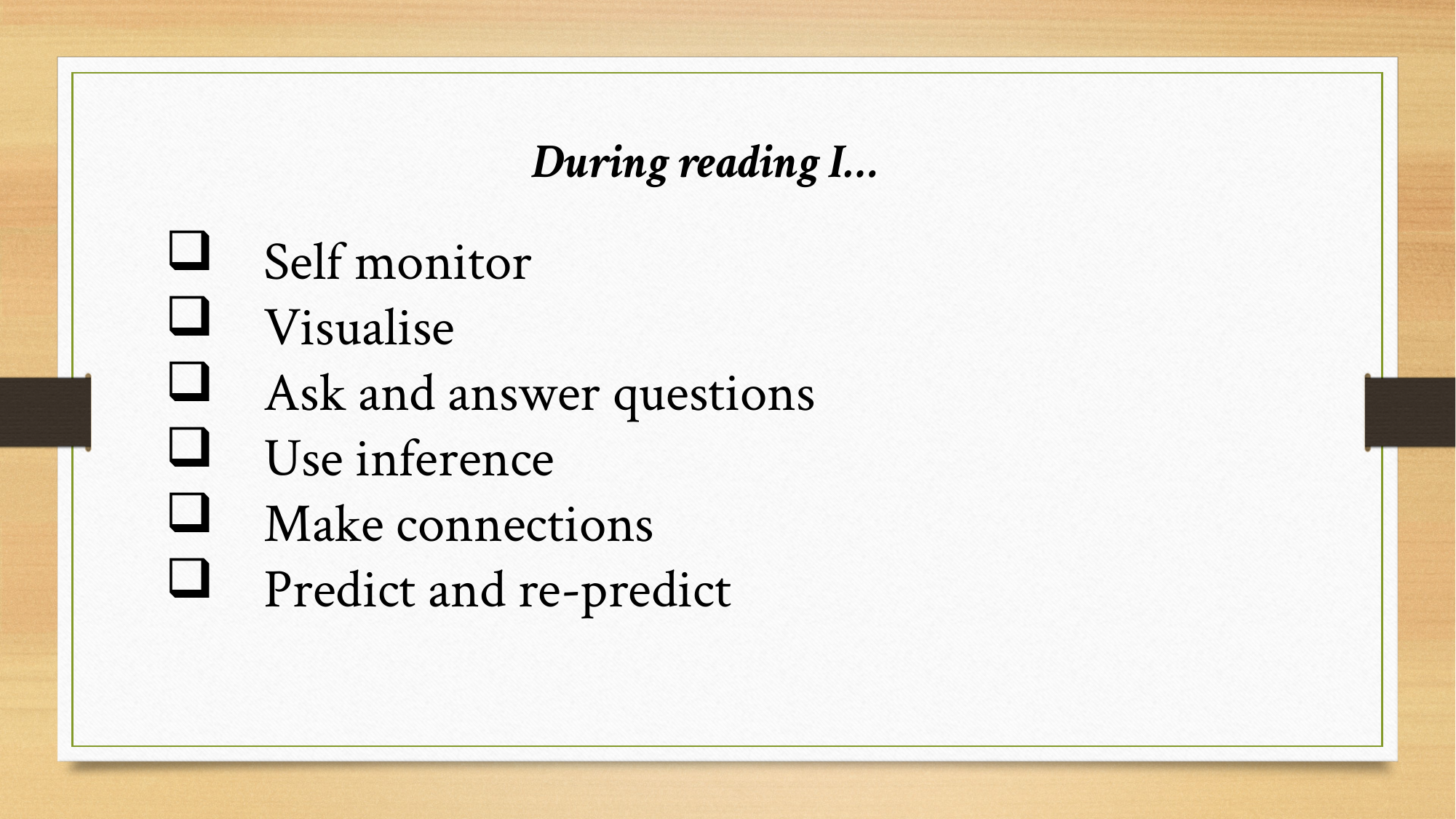

During reading I…
  Self monitor
  Visualise
  Ask and answer questions
  Use inference
  Make connections
  Predict and re-predict